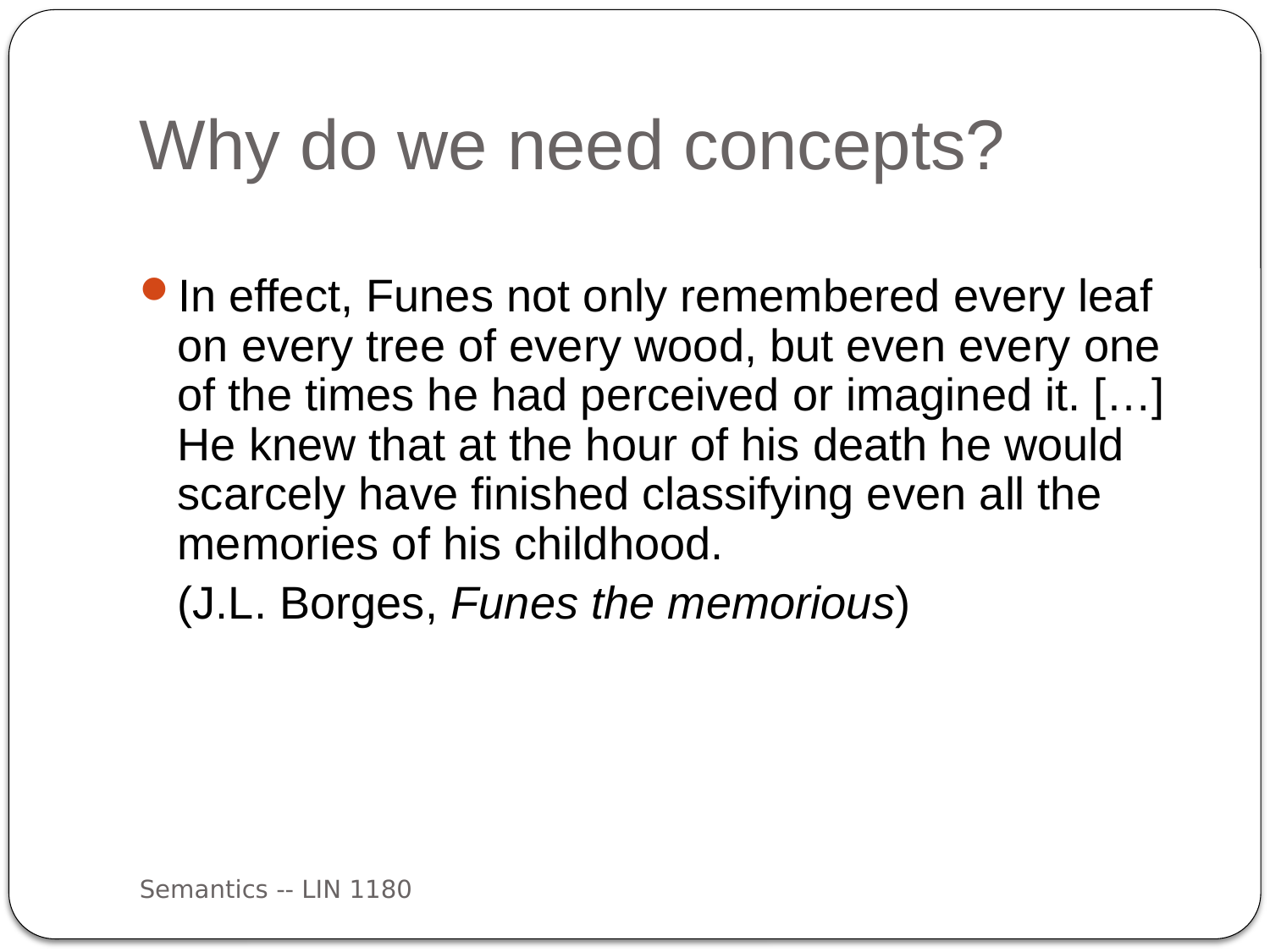

# Why do we need concepts?

In effect, Funes not only remembered every leaf on every tree of every wood, but even every one of the times he had perceived or imagined it. […] He knew that at the hour of his death he would scarcely have finished classifying even all the memories of his childhood.
	(J.L. Borges, Funes the memorious)
Semantics -- LIN 1180